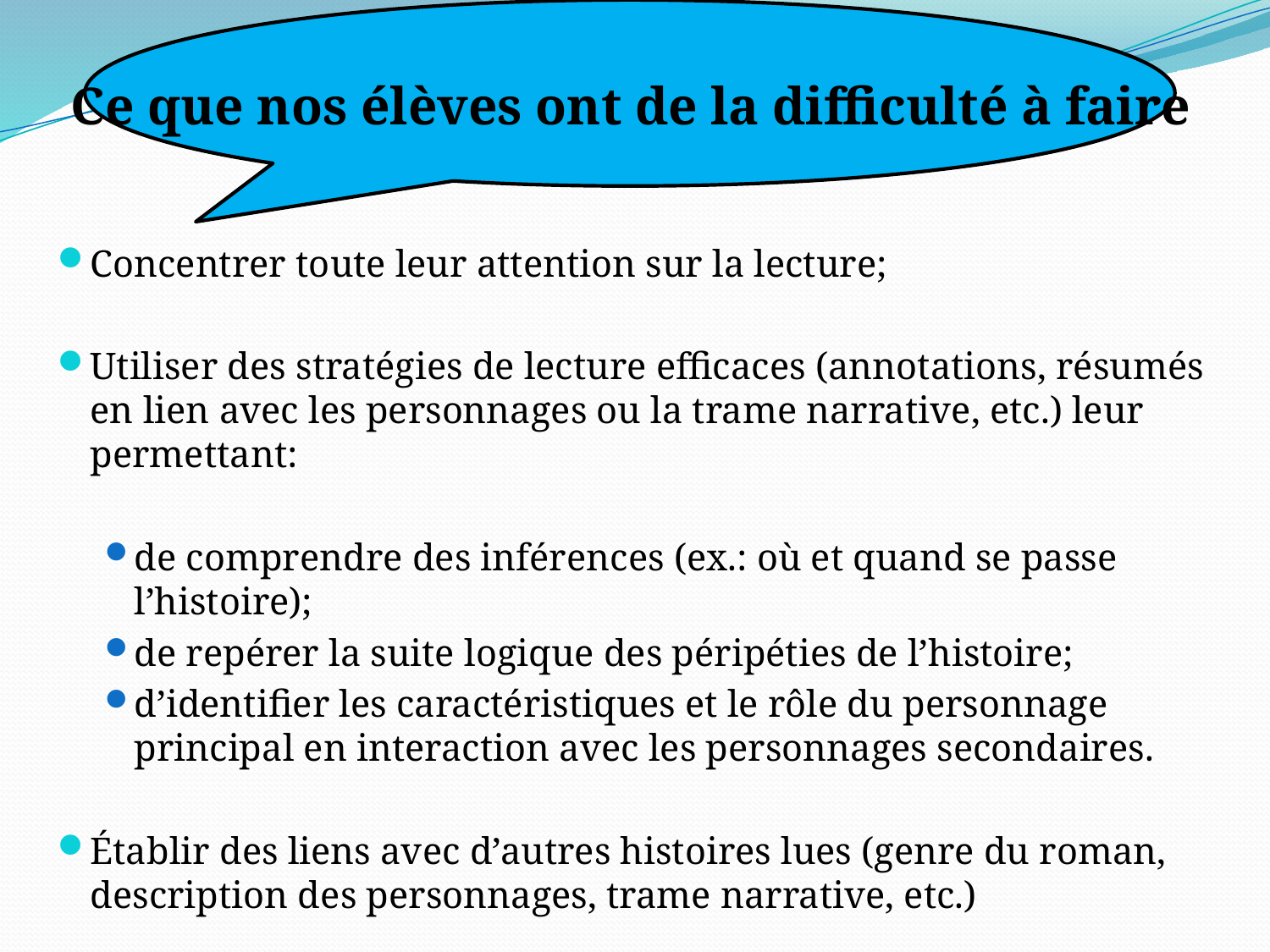

# Ce que nos élèves ont de la difficulté à faire

Concentrer toute leur attention sur la lecture;

Utiliser des stratégies de lecture efficaces (annotations, résumés en lien avec les personnages ou la trame narrative, etc.) leur permettant:

de comprendre des inférences (ex.: où et quand se passe l’histoire);
de repérer la suite logique des péripéties de l’histoire;
d’identifier les caractéristiques et le rôle du personnage principal en interaction avec les personnages secondaires.

Établir des liens avec d’autres histoires lues (genre du roman, description des personnages, trame narrative, etc.)